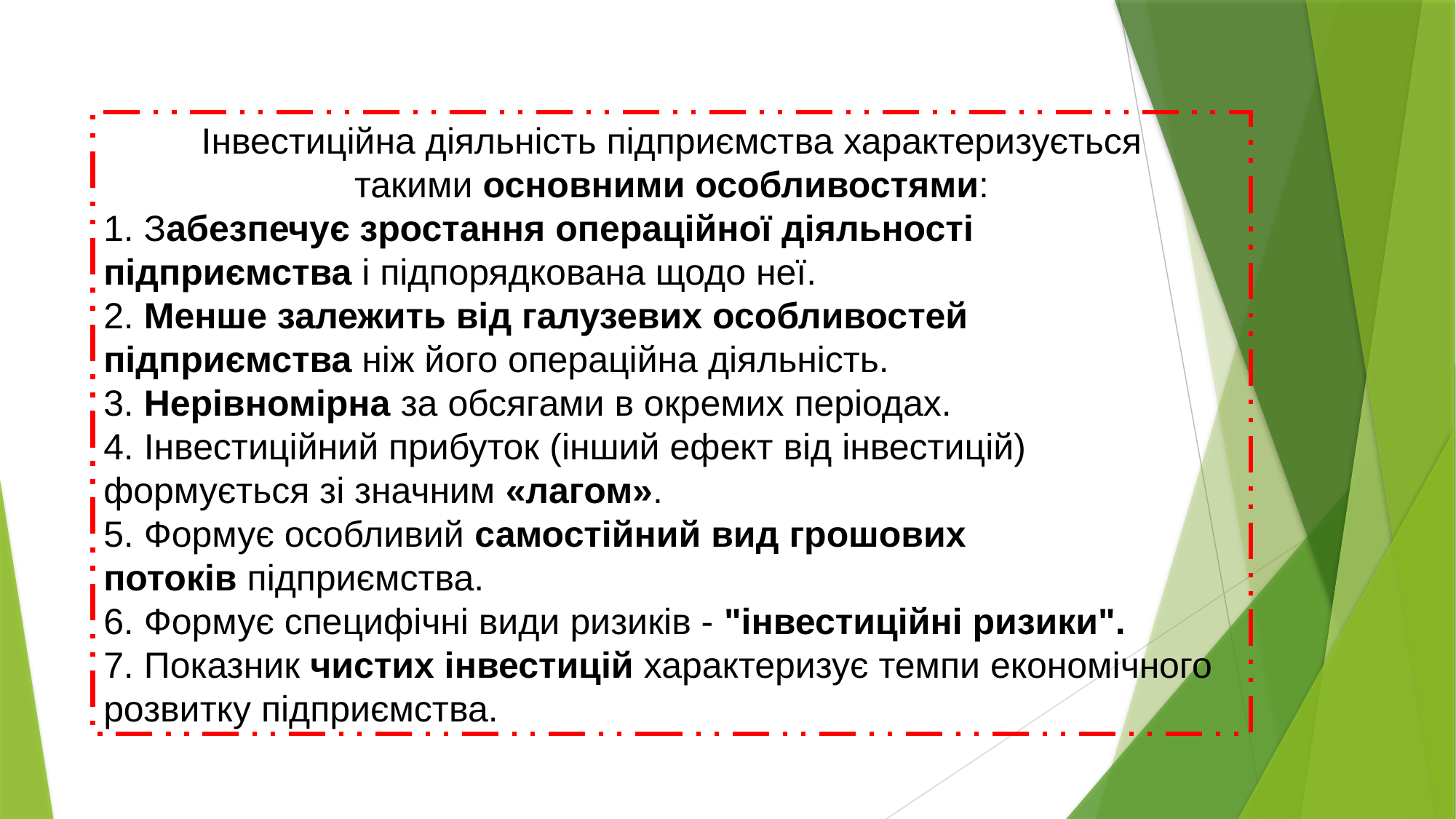

Інвестиційна діяльність підприємства характеризується такими основними особливостями:
1. Забезпечує зростання операційної діяльності підприємства і підпорядкована щодо неї.
2. Менше залежить від галузевих особливостей підприємства ніж його операційна діяльність.
3. Нерівномірна за обсягами в окремих періодах.
4. Інвестиційний прибуток (інший ефект від інвестицій) формується зі значним «лагом».
5. Формує особливий самостійний вид грошових потоків підприємства.
6. Формує специфічні види ризиків - "інвестиційні ризики".
7. Показник чистих інвестицій характеризує темпи економічного розвитку підприємства.